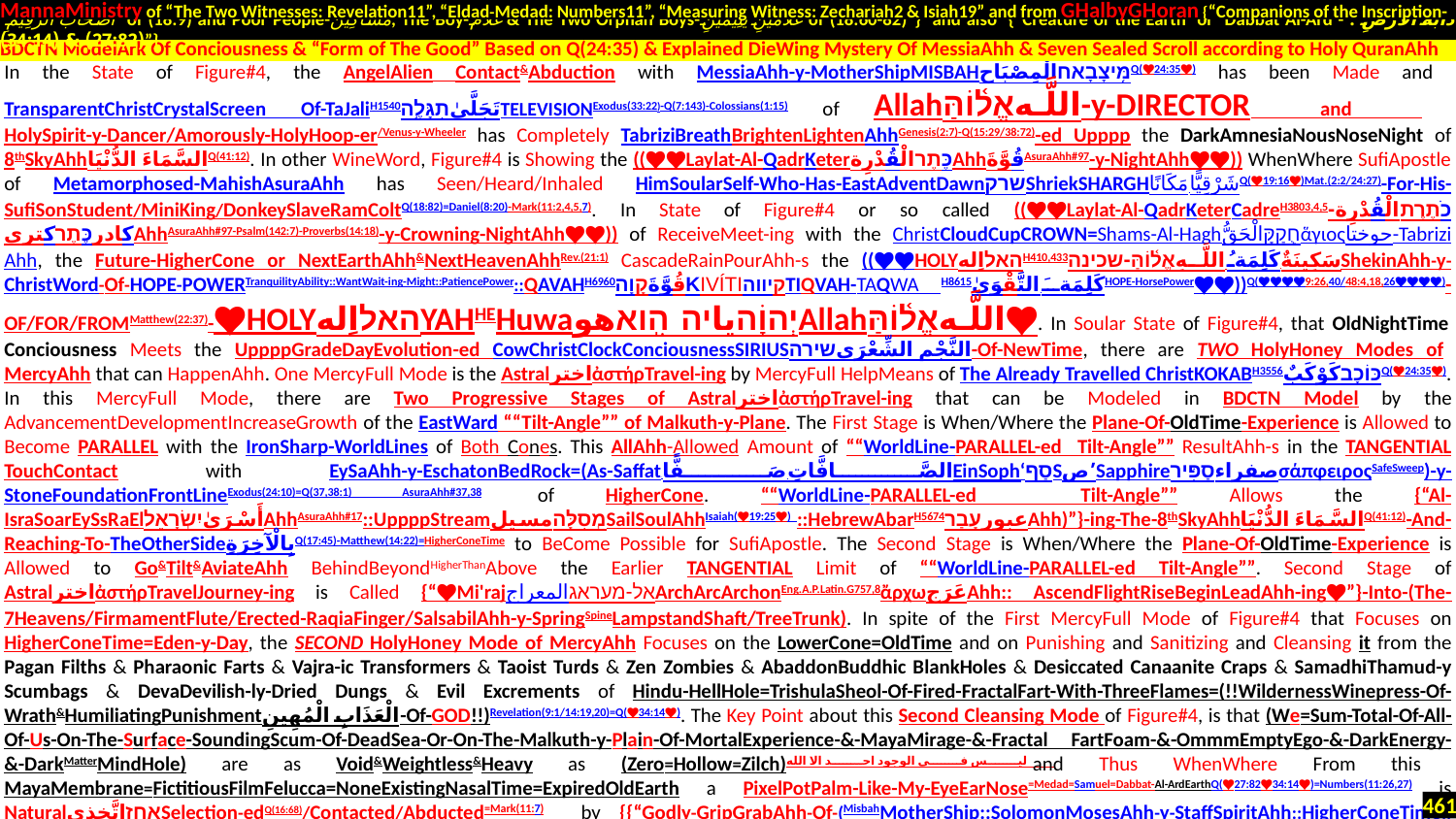

MannaMinistry of “The Two Witnesses: Revelation11”, “Eldad-Medad: Numbers11”, “Measuring Witness: Zechariah2 & Isiah19” and from GHalbyGHoran {“Companions of the Inscription-
 أَصْحَابَ الرَّقِيمِ  of (18:9) and Poor People-مَسَاكِينَ, The Boy-غُلَامُ & The Two Orphan Boys-غُلَامَيْنِ يَتِيمَيْنِ of (18:60-82)”}  and also  {“Creature of the Earth  or  Dabbat Al-Ard - دَابَّةُ الْأَرْضِ : (27:82) & (34:14)”}
.
In the State of Figure#4, the AngelAlien Contact&Abduction with MessiaAhh-y-MotherShipMISBAHמּ֤יצָבָאחالْمِصْبَاحQ(♥24:35♥) has been Made and TransparentChristCrystalScreen Of-TaJaliH1540تَجَلَّىٰתִגָּלֶ֥הTELEVISIONExodus(33:22)-Q(7:143)-Colossians(1:15) of Allahاللَّـهאֱל֫וֹהַּ-y-DIRECTOR  and   HolySpirit-y-Dancer/Amorously-HolyHoop-er/Venus-y-Wheeler has Completely TabriziBreathBrightenLightenAhhGenesis(2:7)-Q(15:29/38:72)-ed Upppp the DarkAmnesiaNousNoseNight of 8thSkyAhhالسَّمَاءَ الدُّنْيَاQ(41:12). In other WineWord, Figure#4 is Showing the ((♥♥Laylat-Al-QadrKeterכֶּתֶרالْقُدْرِةAhhقُوَّةَAsuraAhh#97-y-NightAhh♥♥)) WhenWhere SufiApostle of Metamorphosed-MahishAsuraAhh has Seen/Heard/Inhaled HimSoularSelf-Who-Has-EastAdventDawnשרקShriekSHARGHمَكَانًا شَرْقِيًّاQ(♥19:16♥)Mat.(2:2/24:27)-For-His-SufiSonStudent/MiniKing/DonkeySlaveRamColtQ(18:82)=Daniel(8:20)-Mark(11:2,4,5,7). In State of Figure#4 or so called ((♥♥Laylat-Al-QadrKeterCadreH3803,4,5כֹתֶרֶתالْقُدْرِة-کادرכֶּתֶרکتریAhhAsuraAhh#97-Psalm(142:7)-Proverbs(14:18)-y-Crowning-NightAhh♥♥)) of ReceiveMeet-ing with the ChristCloudCupCROWN=Shams-Al-Haghالْحَقُّחֻקַקָּἅγιοςحوختا-TabriziAhh, the Future-HigherCone or NextEarthAhh&NextHeavenAhhRev.(21:1) CascadeRainPourAhh-s the ((♥♥HOLYהאלاِلهH410,433كَلِمَةُ اللَّـهِאֱל֫וֹהַּ-שכינה‎.سَكِينَةٌShekinAhh-y-ChristWord-Of-HOPE-POWERTranquilityAbility::WantWait-ing-Might::PatiencePower::QAVAHH6960قُوَّةَקָוָהKIVÍTIקיווהTIQVAH-TAQWA H8615كَلِمَةَ التَّقْوَىٰHOPE-HorsePower♥♥))Q(♥♥♥♥9:26,40/48:4,18,26♥♥♥♥)-OF/FOR/FROMMatthew(22:37)-♥HOLYהאלاِلهYAHHEHuwaיְהוָֹהیاיה הִֽואهوAllahاللَّـهאֱל֫וֹהַּ♥. In Soular State of Figure#4, that OldNightTime Conciousness Meets the UppppGradeDayEvolution-ed CowChristClockConciousnessSIRIUSالنَّجْم الشِّعْرَىשירה-Of-NewTime, there are TWO HolyHoney Modes of MercyAhh that can HappenAhh. One MercyFull Mode is the AstralاخترἀστήρTravel-ing by MercyFull HelpMeans of The Already Travelled ChristKOKABH3556כּוֹכָבكَوْكَبٌQ(♥24:35♥). In this MercyFull Mode, there are Two Progressive Stages of AstralاخترἀστήρTravel-ing that can be Modeled in BDCTN Model by the AdvancementDevelopmentIncreaseGrowth of the EastWard ““Tilt-Angle”” of Malkuth-y-Plane. The First Stage is When/Where the Plane-Of-OldTime-Experience is Allowed to Become PARALLEL with the IronSharp-WorldLines of Both Cones. This AllAhh-Allowed Amount of ““WorldLine-PARALLEL-ed  Tilt-Angle”” ResultAhh-s in the TANGENTIAL TouchContact with EySaAhh-y-EschatonBedRock=(As-Saffat.الصَّافَّاتِ صَفًّاEinSoph‘סַףSص’SapphireصفراءסַפִּירσάπφειροςSafeSweep)-y-StoneFoundationFrontLineExodus(24:10)=Q(37,38:1) AsuraAhh#37,38. of HigherCone. ““WorldLine-PARALLEL-ed  Tilt-Angle”” Allows the {“Al-IsraSoarEySsRaElأَسْرَىٰיִשְׂרָאֵלAhhAsuraAhh#17::UppppStreamמְסִלָּהمسیلSailSoulAhhIsaiah(♥19:25♥) ::HebrewAbarH5674عبورעָבַרAhh)”}-ing-The-8thSkyAhhالسَّمَاءَ الدُّنْيَاQ(41:12)-And-Reaching-To-TheOtherSideبِالْآخِرَةِQ(17:45)-Matthew(14:22)=HigherConeTime to BeCome Possible for SufiApostle. The Second Stage is When/Where the Plane-Of-OldTime-Experience is Allowed to Go&Tilt&AviateAhh BehindBeyondHigherThanAbove the Earlier TANGENTIAL Limit of ““WorldLine-PARALLEL-ed Tilt-Angle””. Second Stage of AstralاخترἀστήρTravelJourney-ing is Called {“♥Mi'rajالمعراجאל-מעראגArchArcArchonEng.A.P.Latin.G757,8ἄρχωعَرَجAhh:: AscendFlightRiseBeginLeadAhh-ing♥”}-Into-(The-7Heavens/FirmamentFlute/Erected-RaqiaFinger/SalsabilAhh-y-SpringSpineLampstandShaft/TreeTrunk). In spite of the First MercyFull Mode of Figure#4 that Focuses on HigherConeTime=Eden-y-Day, the SECOND HolyHoney Mode of MercyAhh Focuses on the LowerCone=OldTime and on Punishing and Sanitizing and Cleansing it from the Pagan Filths & Pharaonic Farts & Vajra-ic Transformers & Taoist Turds & Zen Zombies & AbaddonBuddhic BlankHoles & Desiccated Canaanite Craps & SamadhiThamud-y Scumbags & DevaDevilish-ly-Dried Dungs & Evil Excrements of Hindu-HellHole=TrishulaSheol-Of-Fired-FractalFart-With-ThreeFlames=(!!WildernessWinepress-Of-Wrath&HumiliatingPunishmentالْعَذَابِ الْمُهِينِ-Of-GOD!!)Revelation(9:1/14:19,20)=Q(♥34:14♥). The Key Point about this Second Cleansing Mode of Figure#4, is that (We=Sum-Total-Of-All-Of-Us-On-The-Surface-SoundingScum-Of-DeadSea-Or-On-The-Malkuth-y-Plain-Of-MortalExperience-&-MayaMirage-&-Fractal FartFoam-&-OmmmEmptyEgo-&-DarkEnergy-&-DarkMatterMindHole) are as Void&Weightless&Heavy as (Zero=Hollow=Zilch)لیس فی الوجود احد الا الله and Thus WhenWhere From this MayaMembrane=FictitiousFilmFelucca=NoneExistingNasalTime=ExpiredOldEarth a PixelPotPalm-Like-My-EyeEarNose=Medad=Samuel=Dabbat-Al-ArdEarthQ(♥27:82♥34:14♥)=Numbers(11:26,27) is NaturalאָחַזاتَّخِذِيSelection-edQ(16:68)/Contacted/Abducted=Mark(11:7)  by {{“Godly-GripGrabAhh-Of-(MisbahMotherShip::SolomonMosesAhh-y-StaffSpiritAhh::HigherConeTime:: (ChristKaabaCubeKIBÓTOSG2787κιβωτόςكَعْبَةTEBAHH8392التَّابُوتُ فِيهِ سَكِينَةٌ.תֵּבָה)-y-TrustTabletArkBookWordكَلِمَةَ التَّقْوَىٰكَلِمَةُ اللَّـهِ-Of-Covenant/BerithA.P.H1285بَرَاءَةבְּרִית)Q(2:248/33:72/9:40/48:26)-Revelation(21:17)-Joshua(3:15/4:18)-Revelation(9:1)=Q(♥27:82♥34:14♥)=Numbers(11:26,27)-Who-Is/EyS-Carrying-THE……
BDCTN ModelArk Of Conciousness & “Form of The Good” Based on Q(24:35) & Explained DieWing Mystery Of MessiaAhh & Seven Sealed Scroll according to Holy QuranAhh
461